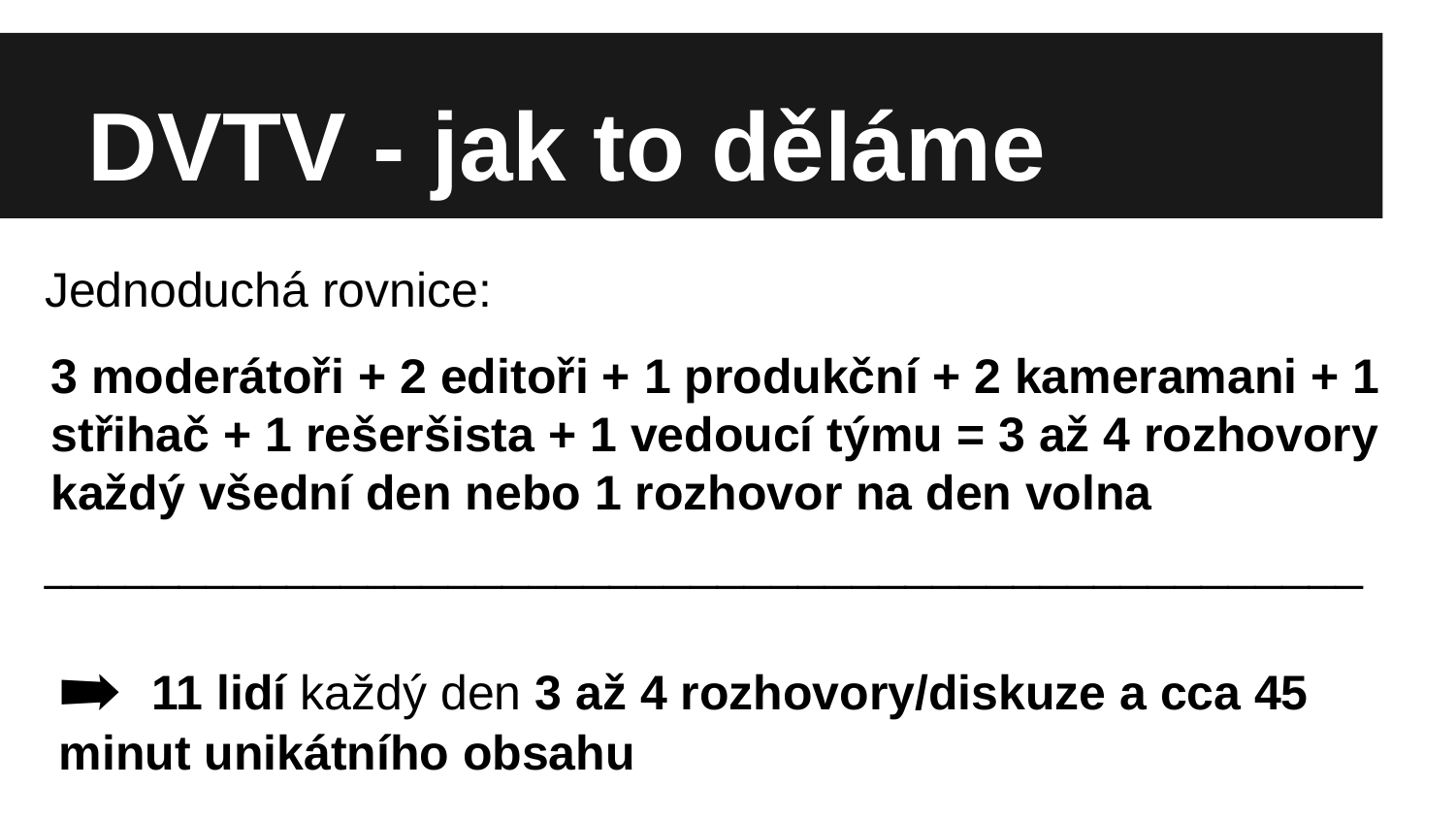

DVTV - jak to děláme
Jednoduchá rovnice:
3 moderátoři + 2 editoři + 1 produkční + 2 kameramani + 1 střihač + 1 rešeršista + 1 vedoucí týmu = 3 až 4 rozhovory každý všední den nebo 1 rozhovor na den volna
_________________________________________________
➡  11 lidí každý den 3 až 4 rozhovory/diskuze a cca 45 minut unikátního obsahu